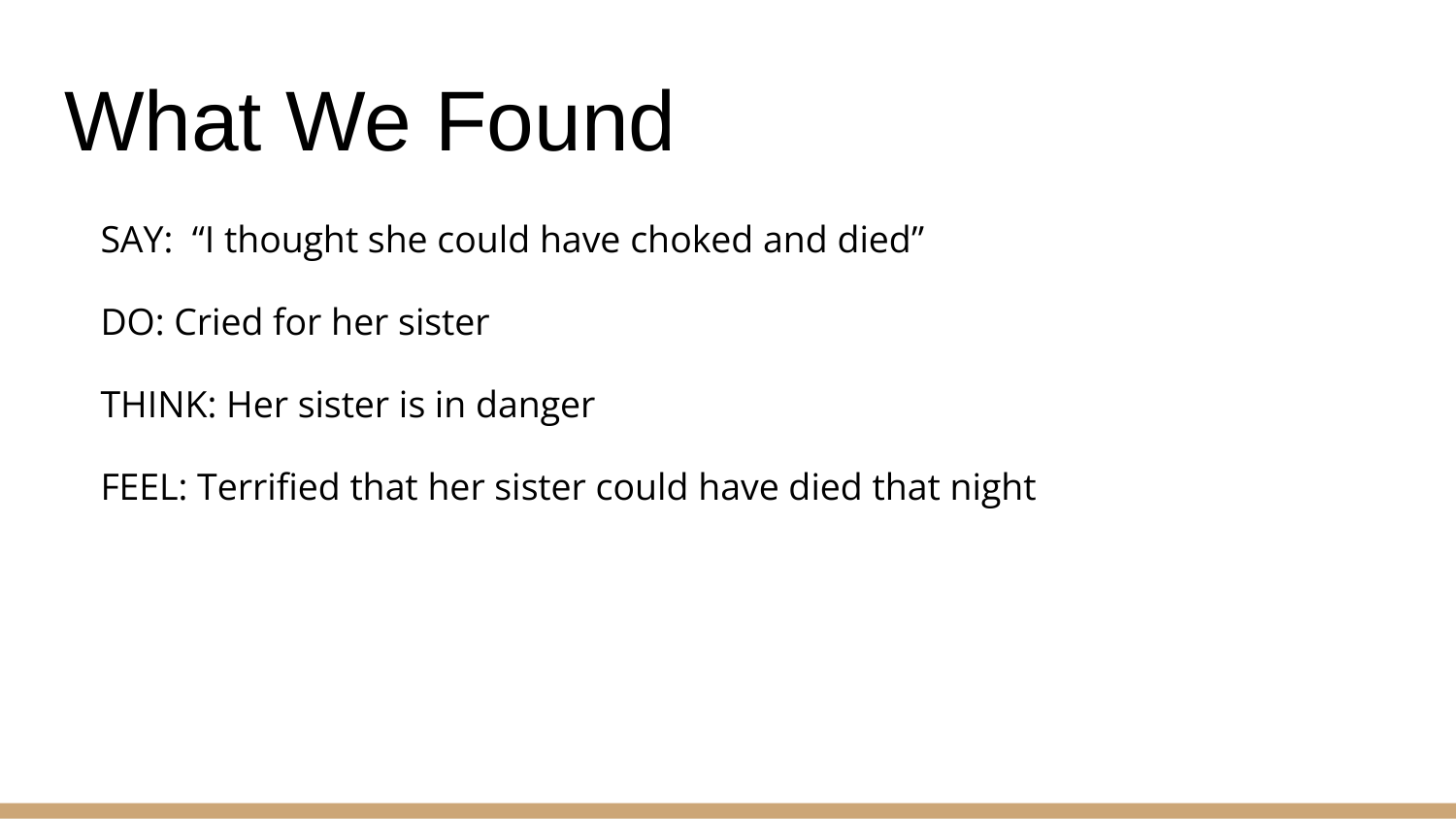

# What We Found
SAY:  “I thought she could have choked and died”
DO: Cried for her sister
THINK: Her sister is in danger
FEEL: Terrified that her sister could have died that night